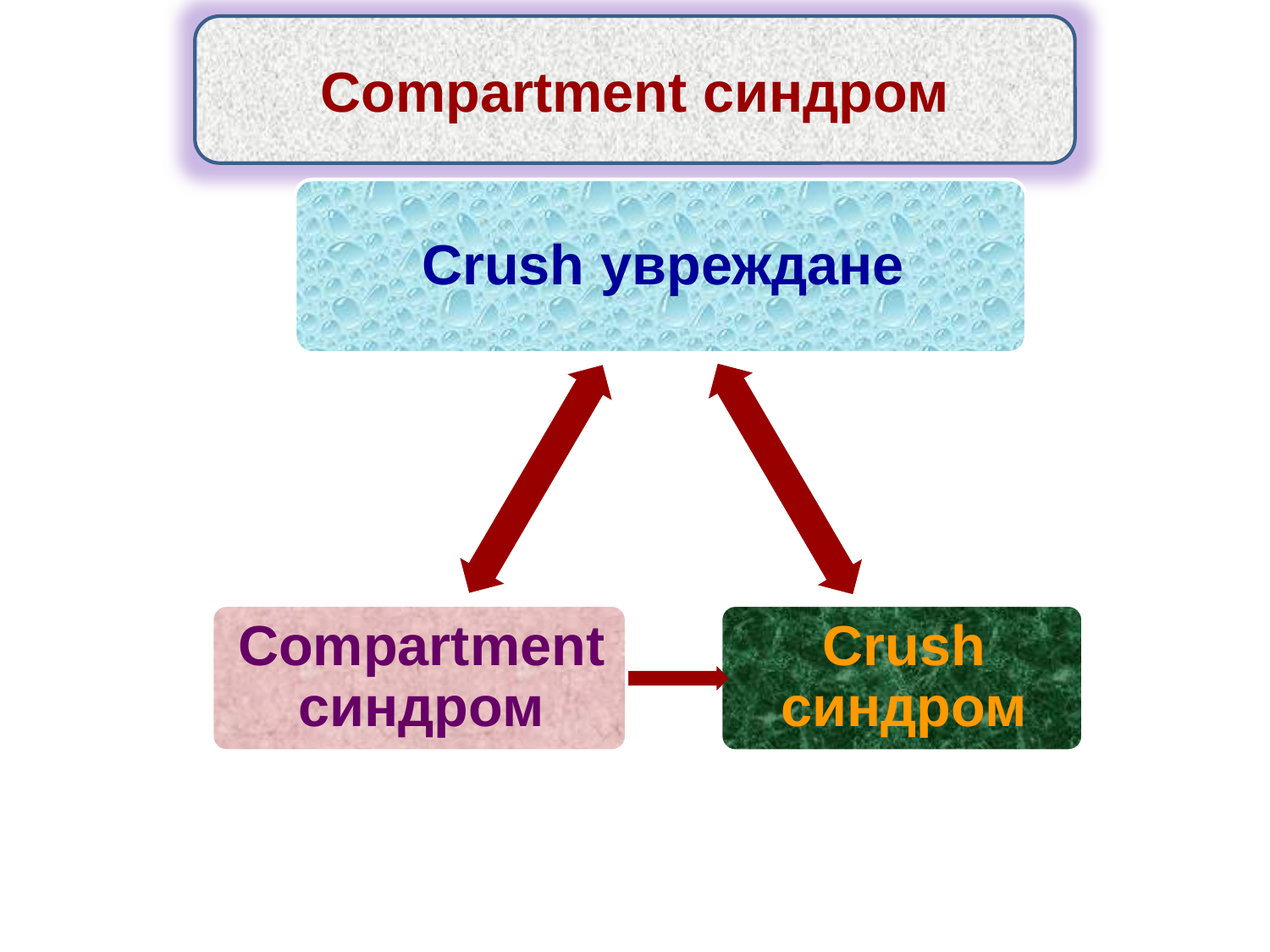

Compartment синдром
Crush увреждане

Crush синдром

Compartment синдром